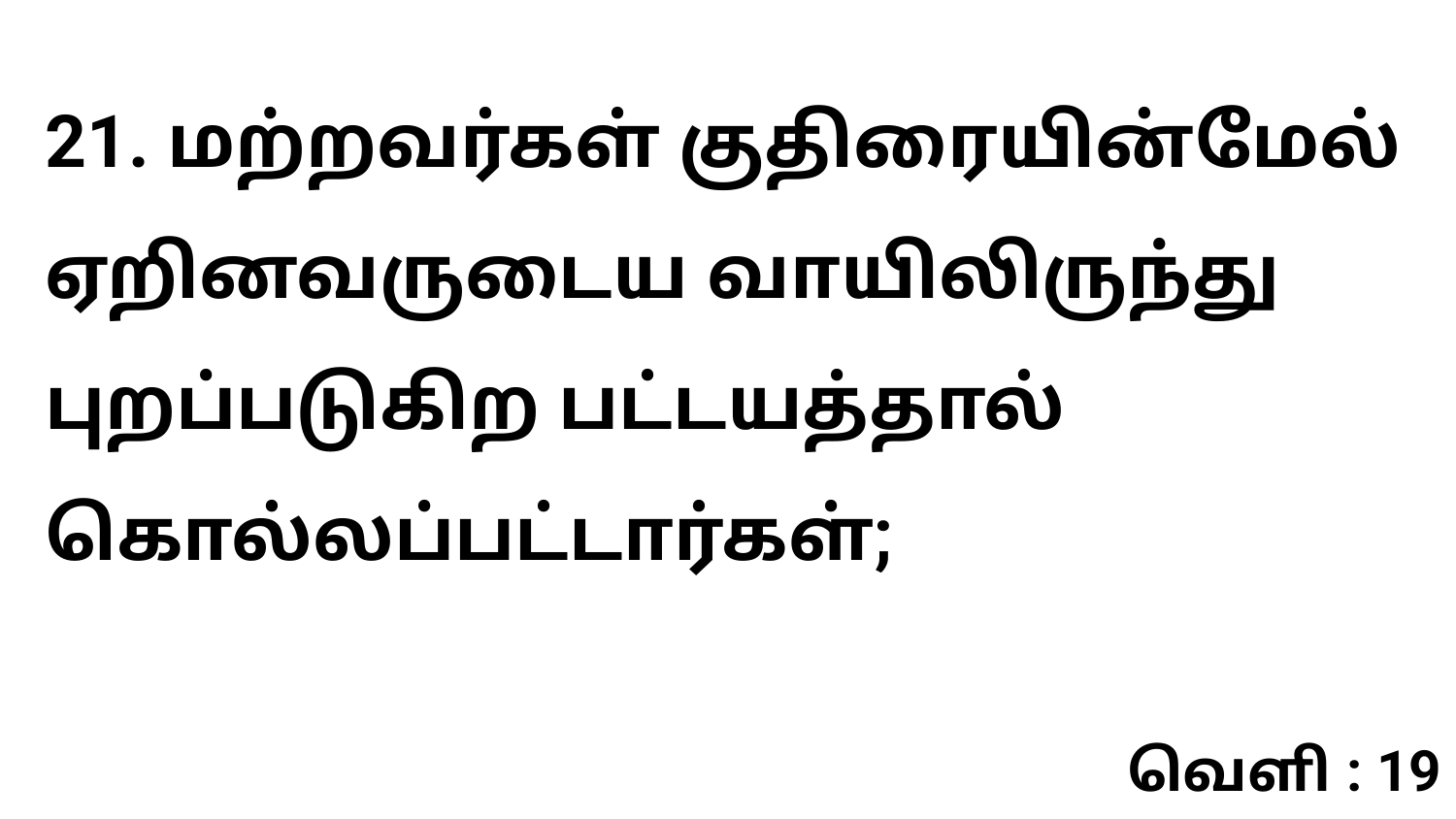

21. மற்றவர்கள் குதிரையின்மேல் ஏறினவருடைய வாயிலிருந்து புறப்படுகிற பட்டயத்தால் கொல்லப்பட்டார்கள்;
வெளி : 19